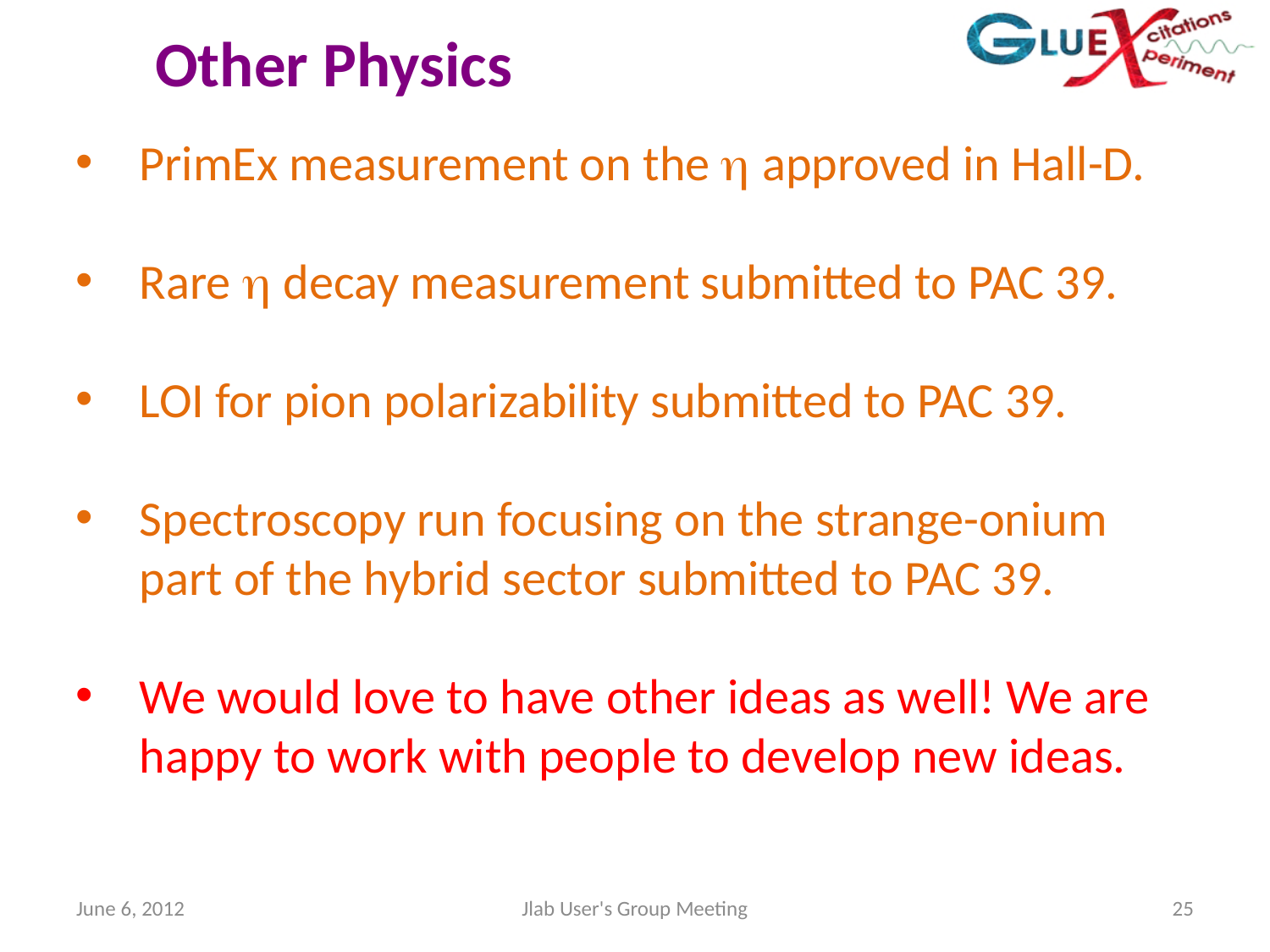

# Other Physics
PrimEx measurement on the η approved in Hall-D.

Rare η decay measurement submitted to PAC 39.

LOI for pion polarizability submitted to PAC 39.

Spectroscopy run focusing on the strange-onium part of the hybrid sector submitted to PAC 39.

We would love to have other ideas as well! We are happy to work with people to develop new ideas.
June 6, 2012
Jlab User's Group Meeting
25